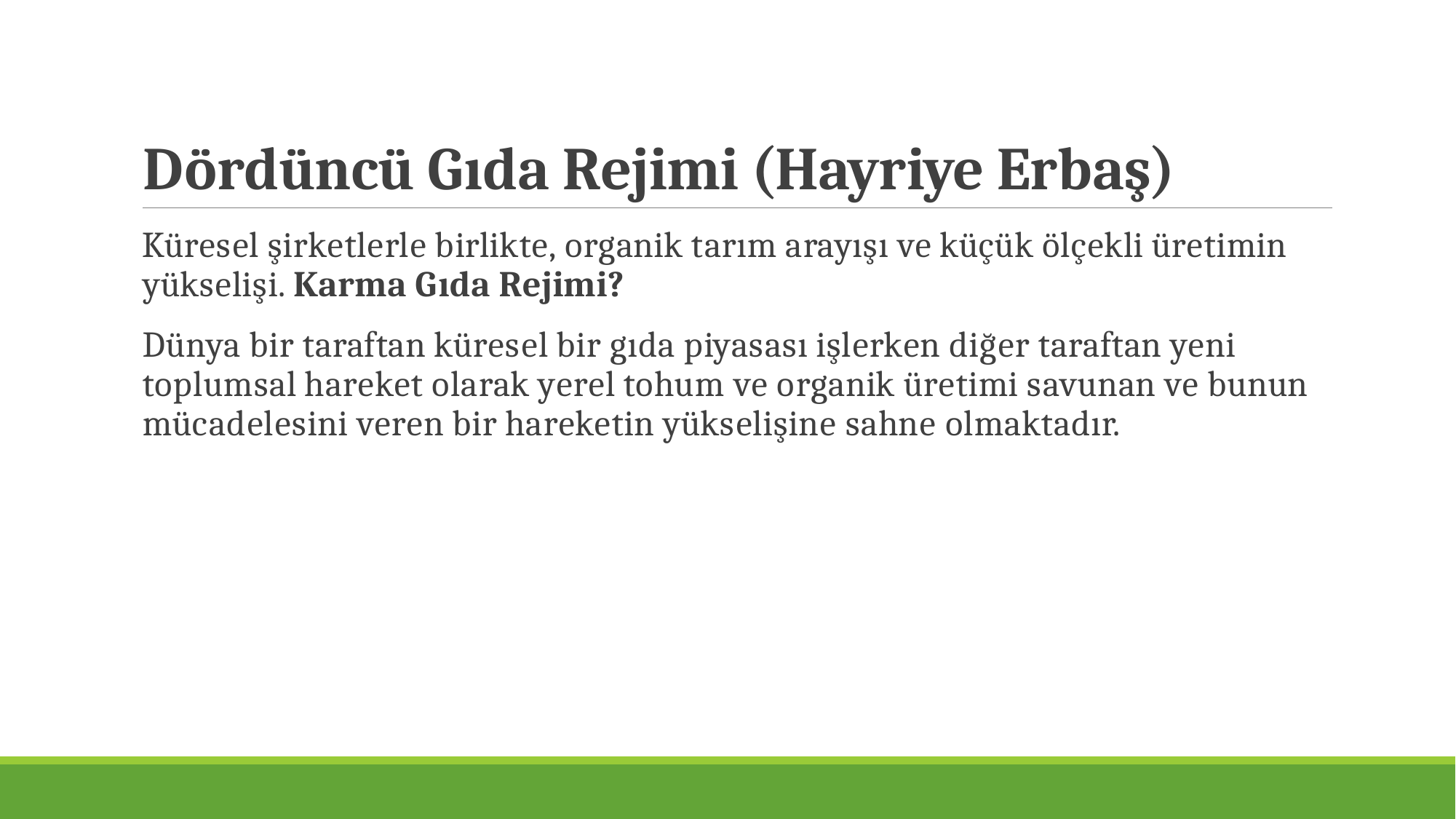

# Dördüncü Gıda Rejimi (Hayriye Erbaş)
Küresel şirketlerle birlikte, organik tarım arayışı ve küçük ölçekli üretimin yükselişi. Karma Gıda Rejimi?
Dünya bir taraftan küresel bir gıda piyasası işlerken diğer taraftan yeni toplumsal hareket olarak yerel tohum ve organik üretimi savunan ve bunun mücadelesini veren bir hareketin yükselişine sahne olmaktadır.